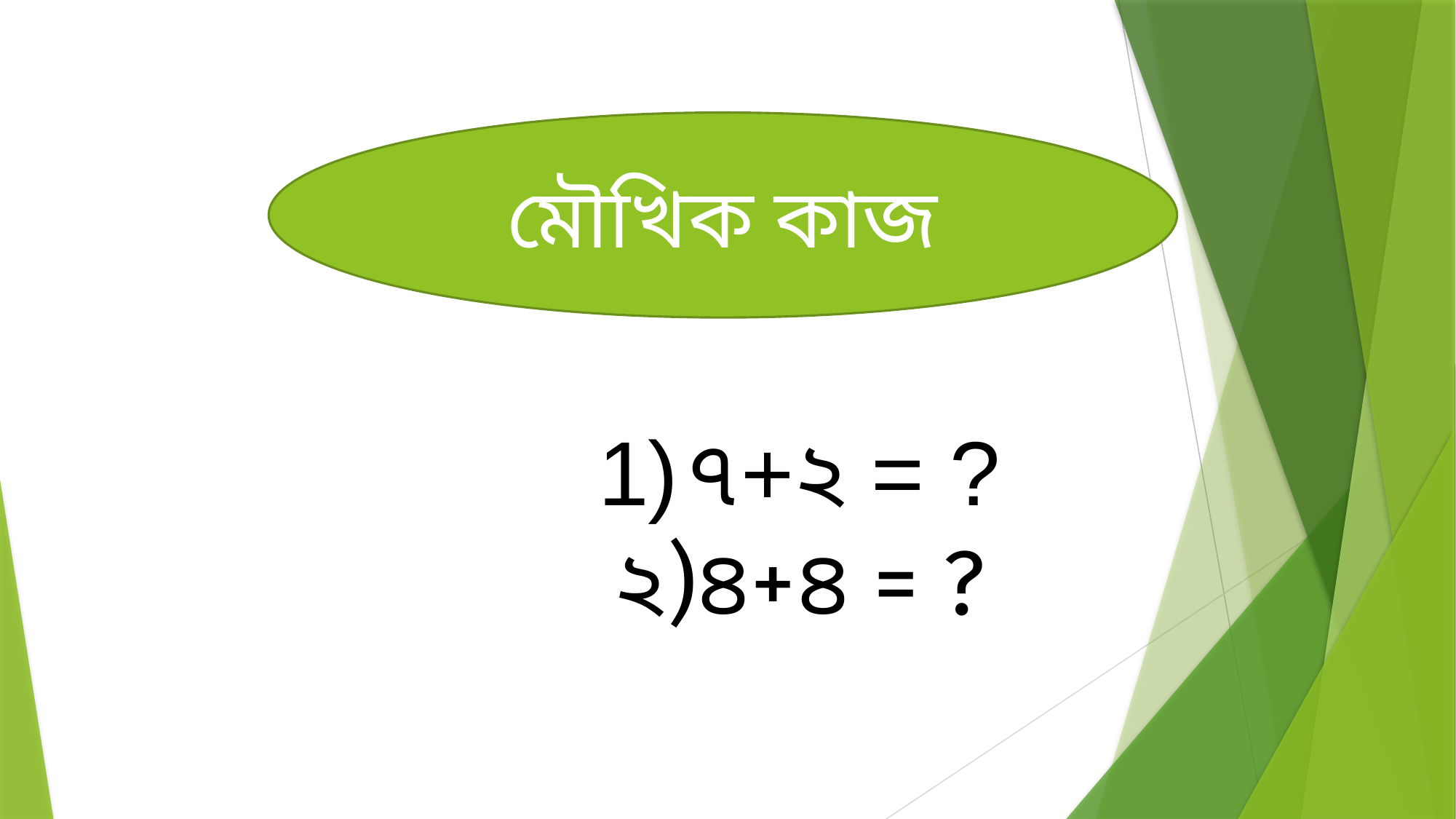

মৌখিক কাজ
৭+২ = ?
২)৪+৪ = ?